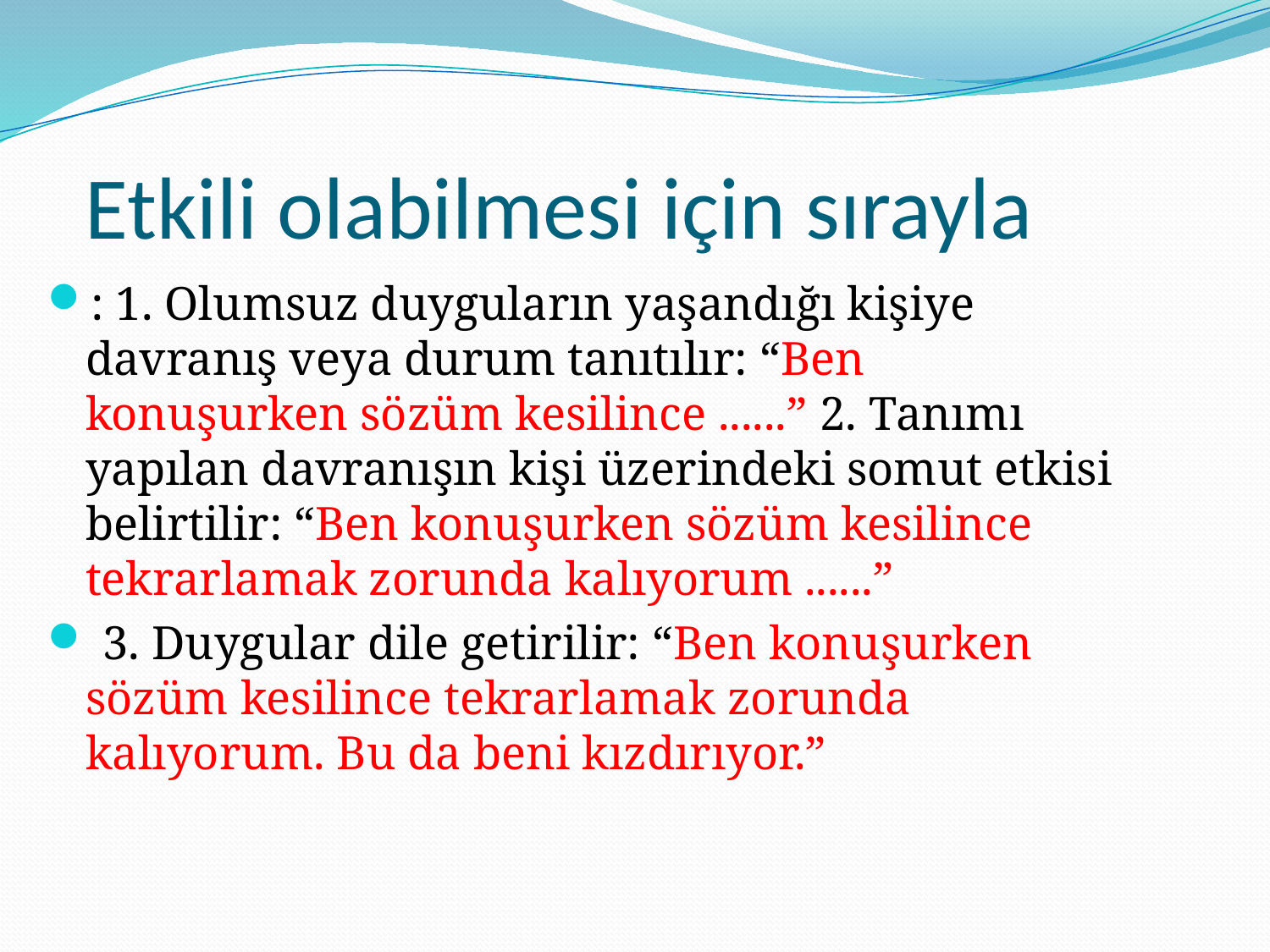

Etkili olabilmesi için sırayla
: 1. Olumsuz duyguların yaşandığı kişiye davranış veya durum tanıtılır: “Ben konuşurken sözüm kesilince ......” 2. Tanımı yapılan davranışın kişi üzerindeki somut etkisi belirtilir: “Ben konuşurken sözüm kesilince tekrarlamak zorunda kalıyorum ......”
 3. Duygular dile getirilir: “Ben konuşurken sözüm kesilince tekrarlamak zorunda kalıyorum. Bu da beni kızdırıyor.”